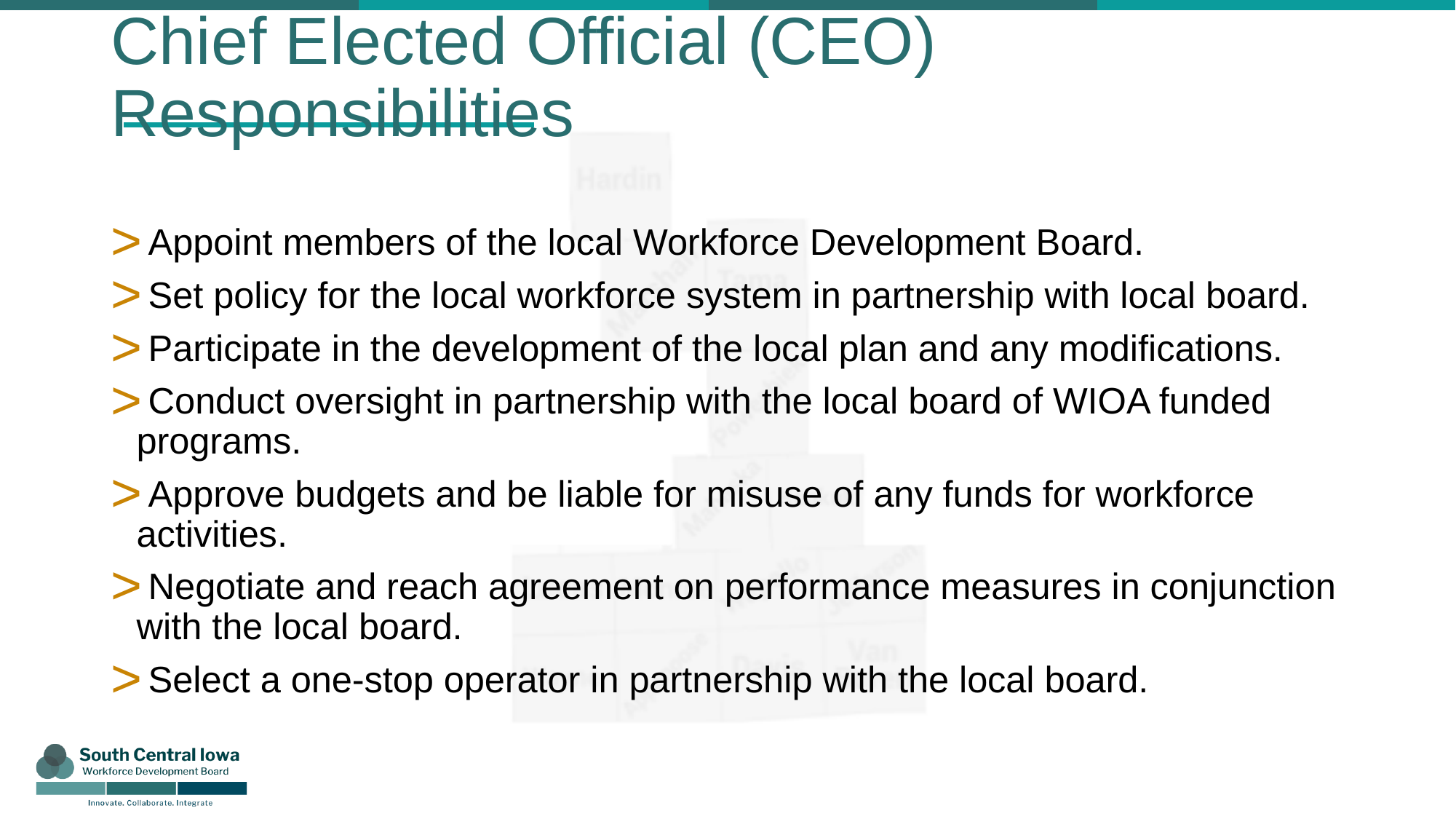

# Chief Elected Official (CEO) Responsibilities
 Appoint members of the local Workforce Development Board.
 Set policy for the local workforce system in partnership with local board.
 Participate in the development of the local plan and any modifications.
 Conduct oversight in partnership with the local board of WIOA funded programs.
 Approve budgets and be liable for misuse of any funds for workforce activities.
 Negotiate and reach agreement on performance measures in conjunction with the local board.
 Select a one-stop operator in partnership with the local board.